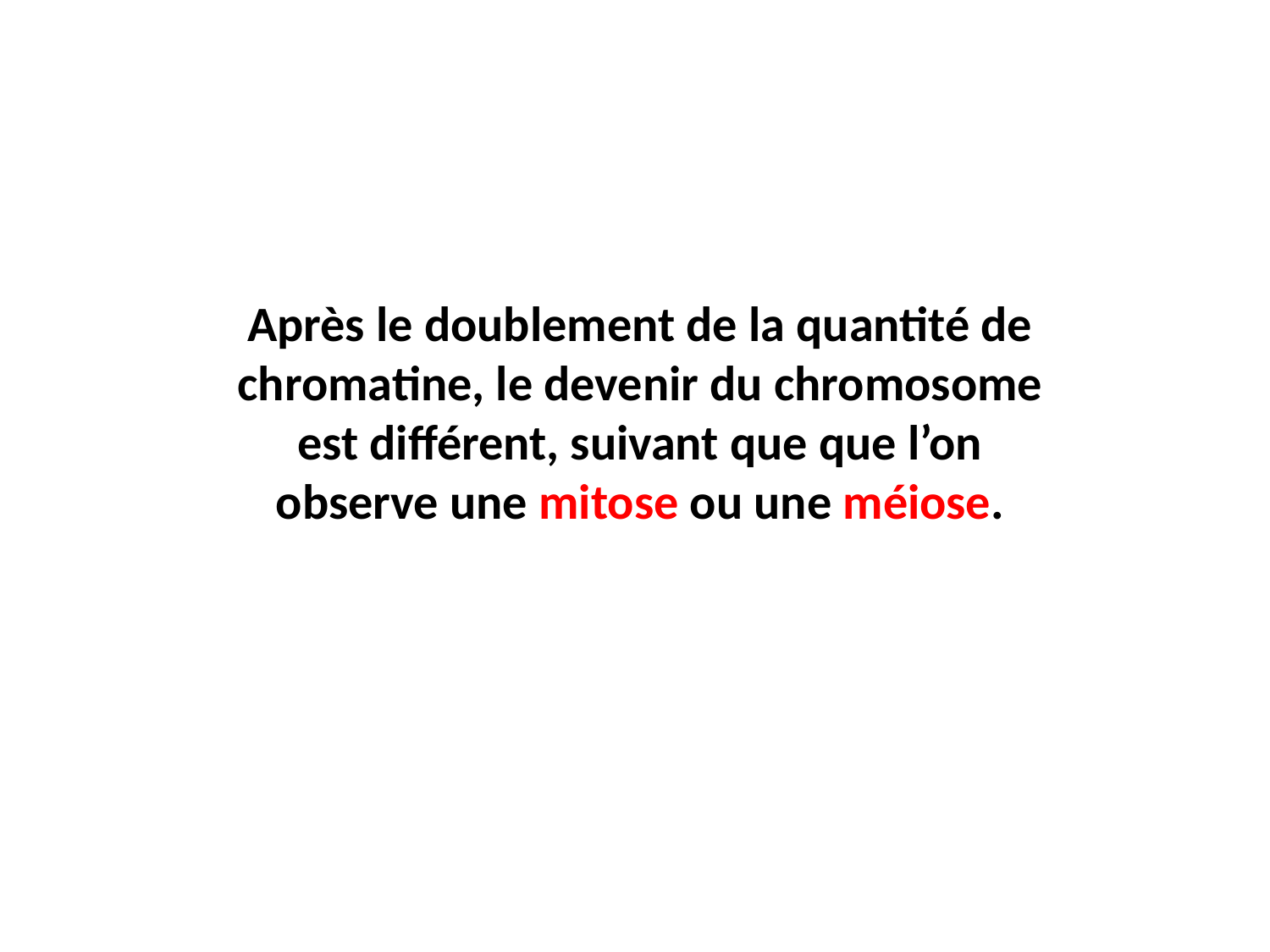

Après le doublement de la quantité de chromatine, le devenir du chromosome est différent, suivant que que l’on observe une mitose ou une méiose.